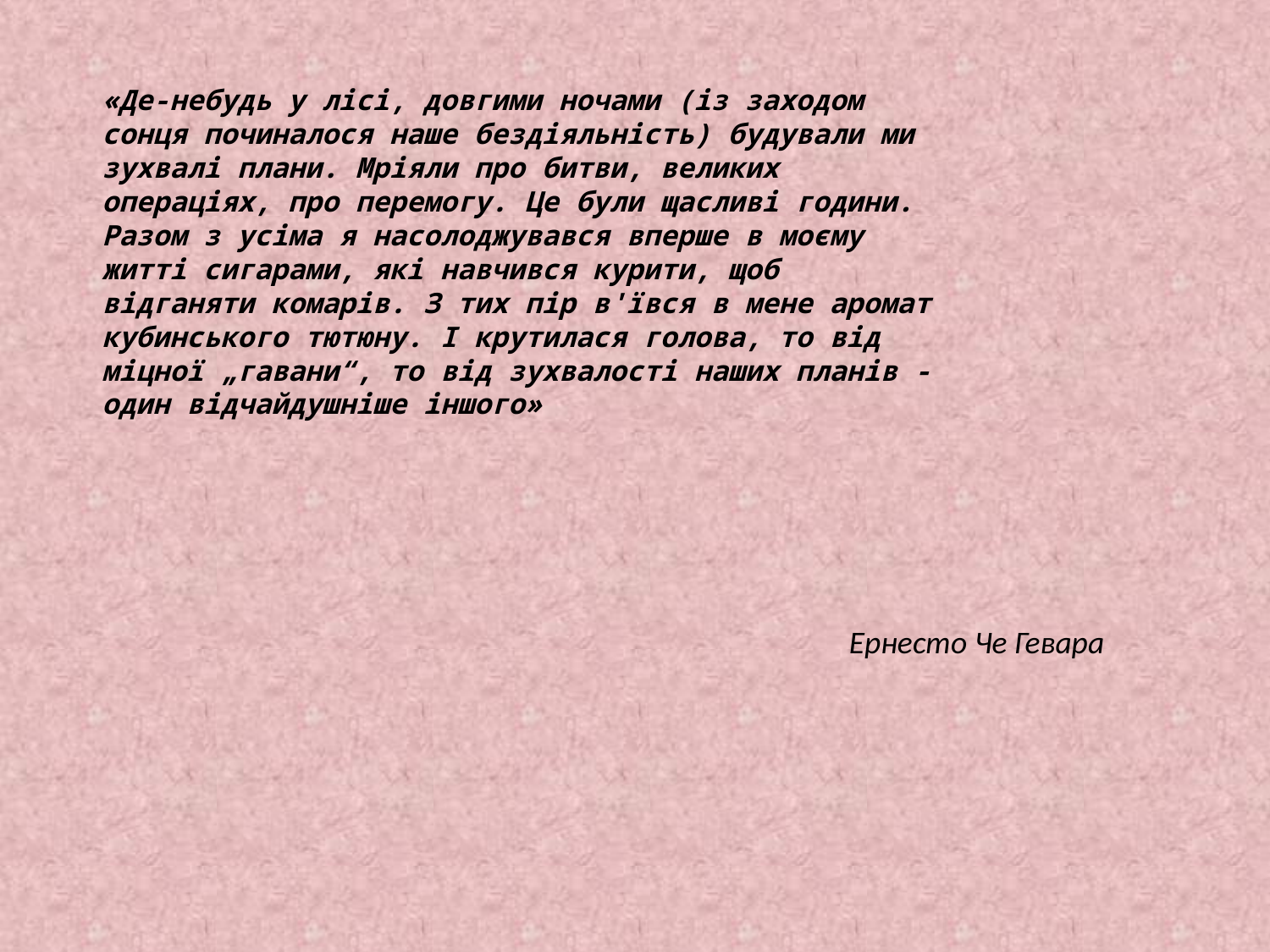

«Де-небудь у лісі, довгими ночами (із заходом сонця починалося наше бездіяльність) будували ми зухвалі плани. Мріяли про битви, великих операціях, про перемогу. Це були щасливі години. Разом з усіма я насолоджувався вперше в моєму житті сигарами, які навчився курити, щоб відганяти комарів. З тих пір в'ївся в мене аромат кубинського тютюну. І крутилася голова, то від міцної „гавани“, то від зухвалості наших планів - один відчайдушніше іншого»
Ернесто Че Гевара